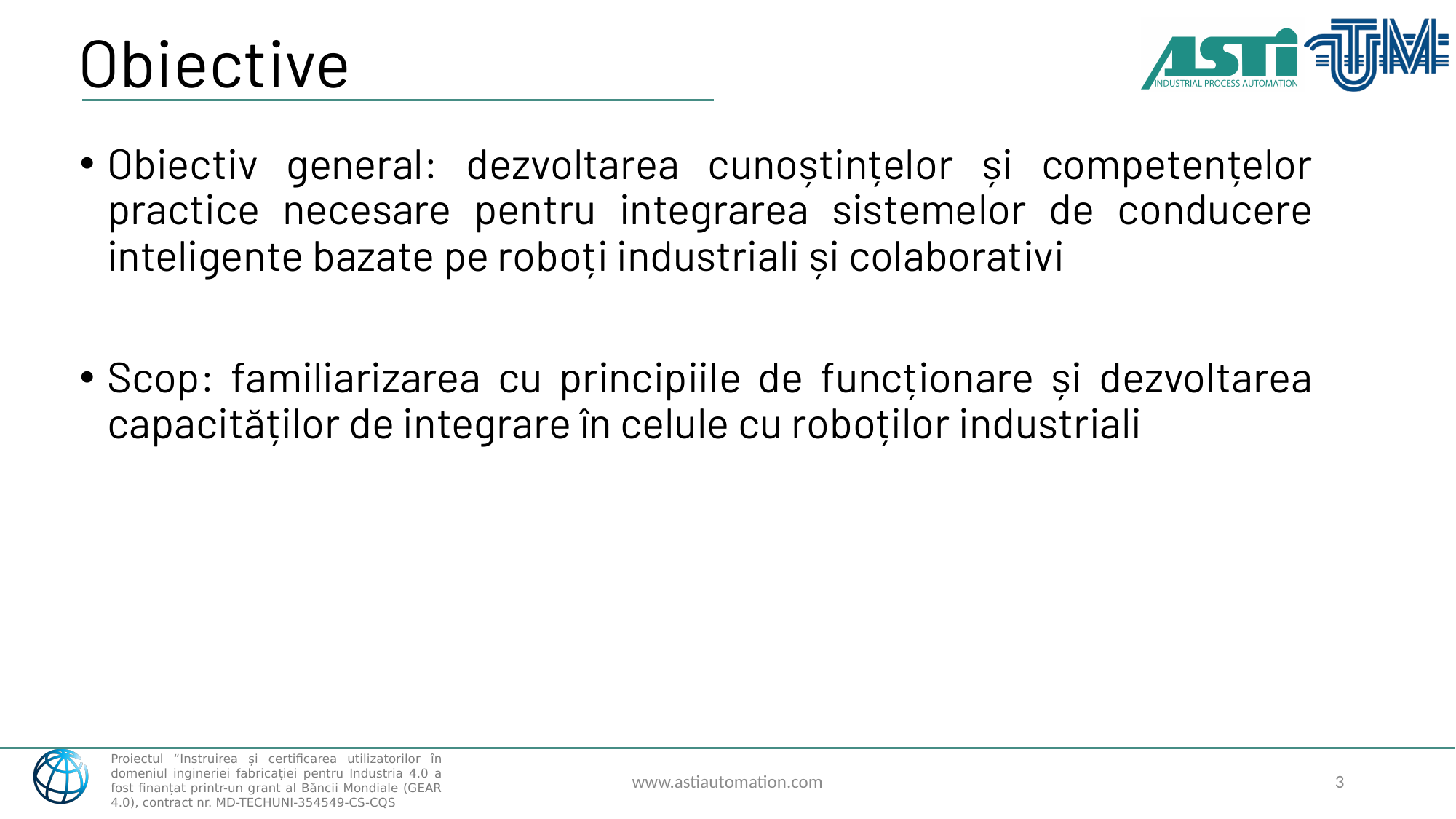

# Obiective
Obiectiv general: dezvoltarea cunoștințelor și competențelor practice necesare pentru integrarea sistemelor de conducere inteligente bazate pe roboți industriali și colaborativi

Scop: familiarizarea cu principiile de funcționare și dezvoltarea capacităților de integrare în celule cu roboților industriali

www.astiautomation.com
3